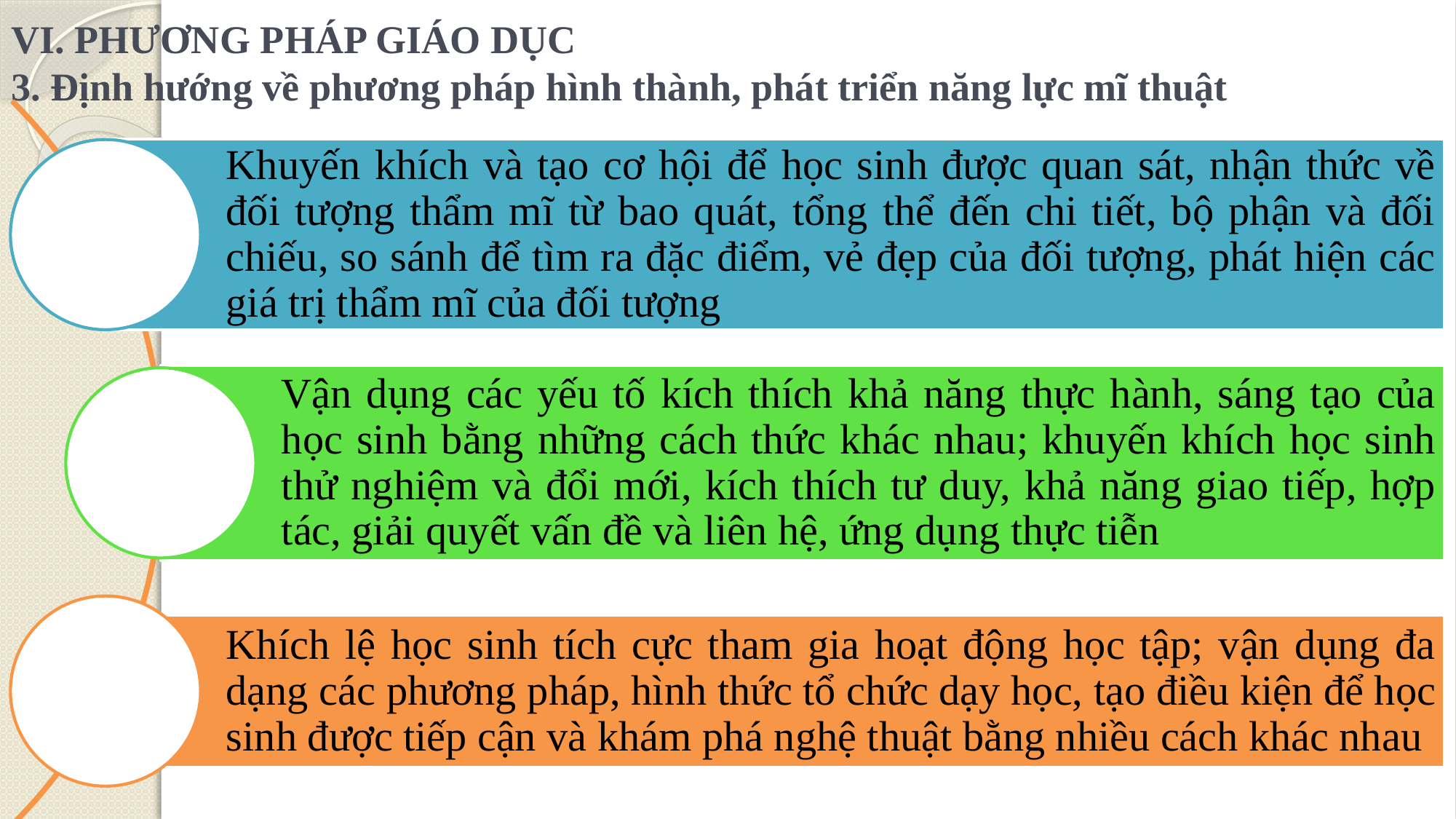

VI. PHƯƠNG PHÁP GIÁO DỤC
3. Định hướng về phương pháp hình thành, phát triển năng lực mĩ thuật

Khuyến khích và tạo cơ hội để học sinh được quan sát, nhận thức về đối tượng thẩm mĩ từ bao quát, tổng thể đến chi tiết, bộ phận và đối chiếu, so sánh để tìm ra đặc điểm, vẻ đẹp của đối tượng, phát hiện các giá trị thẩm mĩ của đối tượng
Vận dụng các yếu tố kích thích khả năng thực hành, sáng tạo của học sinh bằng những cách thức khác nhau; khuyến khích học sinh thử nghiệm và đổi mới, kích thích tư duy, khả năng giao tiếp, hợp tác, giải quyết vấn đề và liên hệ, ứng dụng thực tiễn
Khích lệ học sinh tích cực tham gia hoạt động học tập; vận dụng đa dạng các phương pháp, hình thức tổ chức dạy học, tạo điều kiện để học sinh được tiếp cận và khám phá nghệ thuật bằng nhiều cách khác nhau